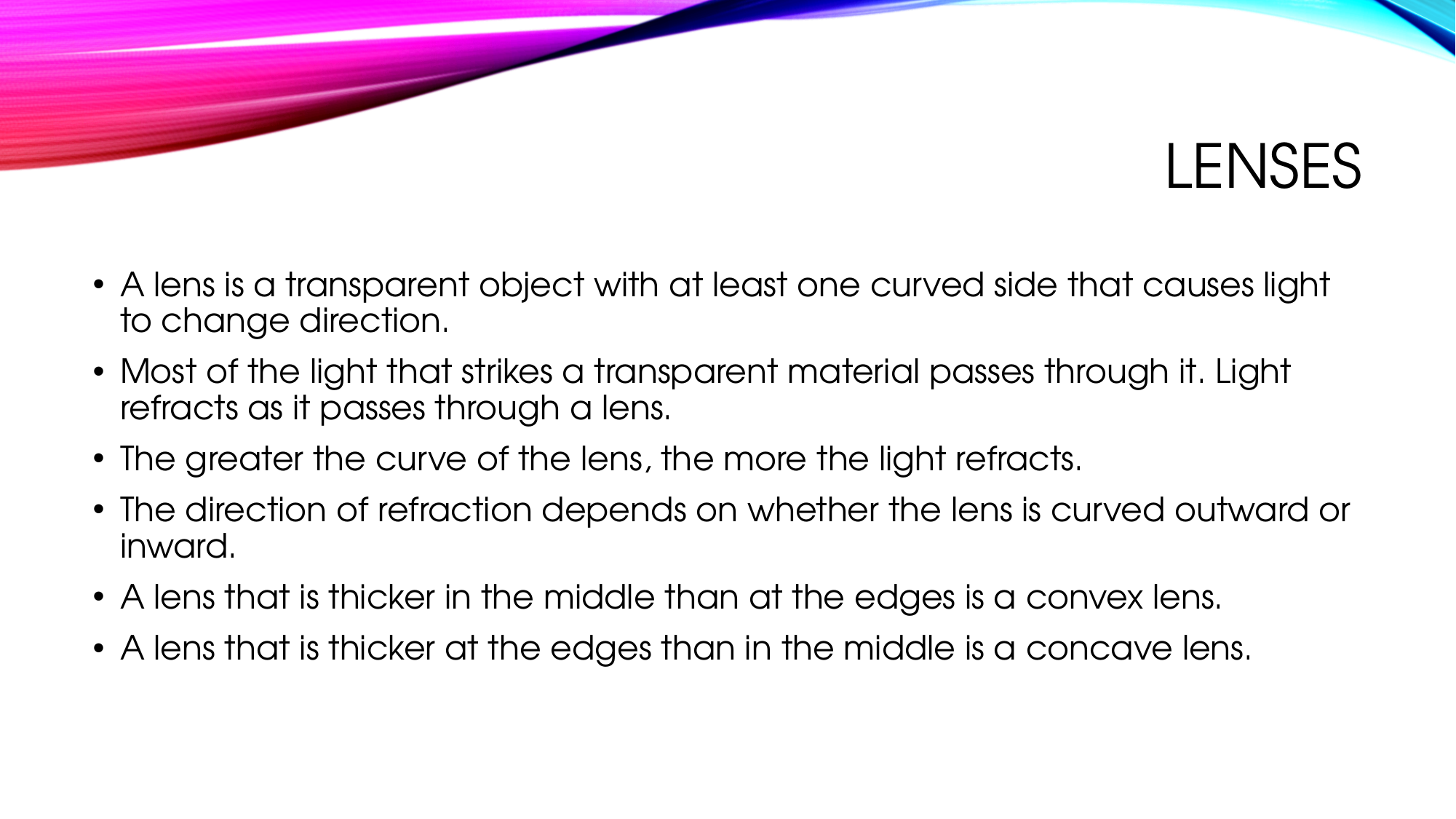

# Lenses
A lens is a transparent object with at least one curved side that causes light to change direction.
Most of the light that strikes a transparent material passes through it. Light refracts as it passes through a lens.
The greater the curve of the lens, the more the light refracts.
The direction of refraction depends on whether the lens is curved outward or inward.
A lens that is thicker in the middle than at the edges is a convex lens.
A lens that is thicker at the edges than in the middle is a concave lens.